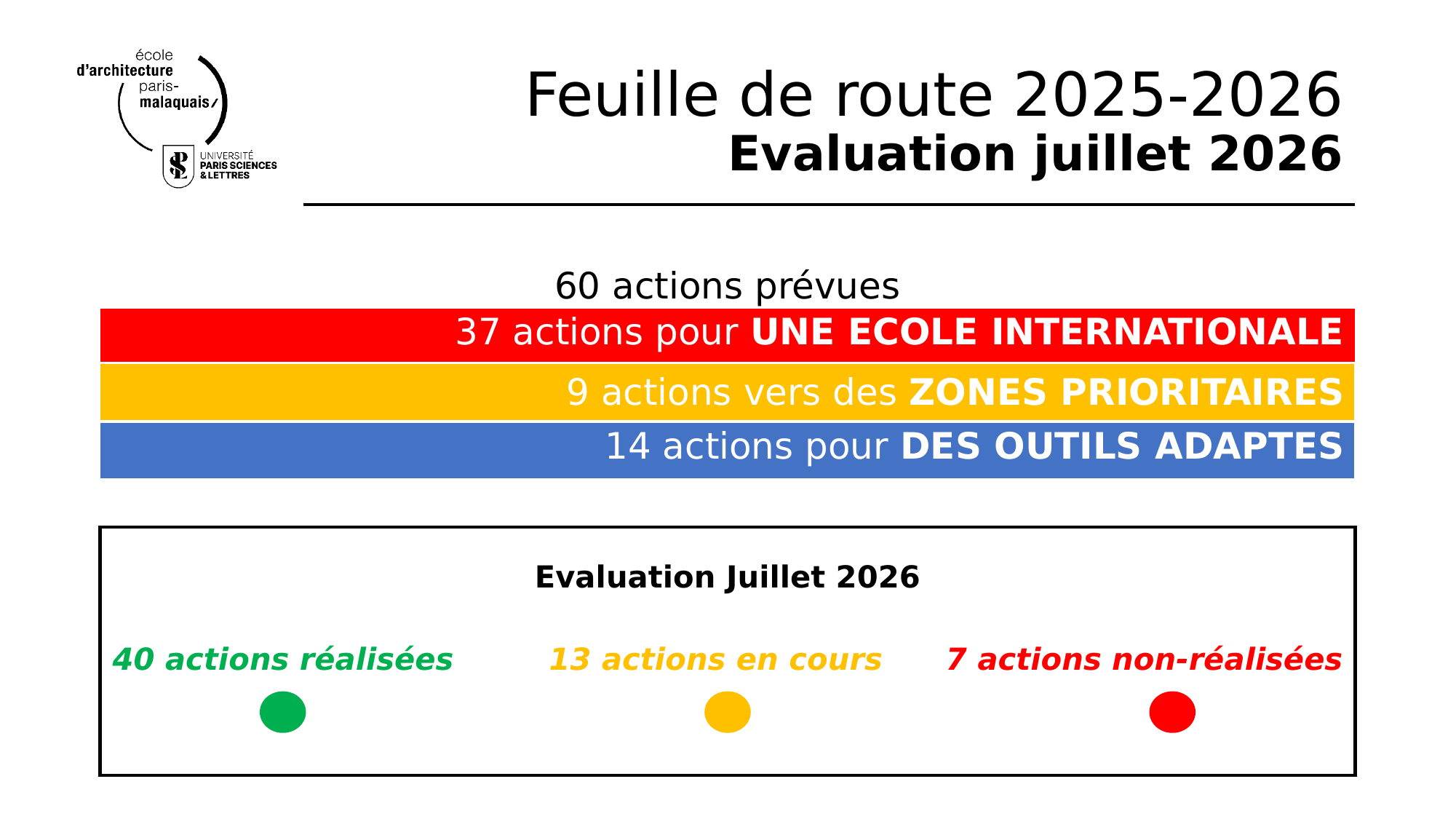

# Feuille de route 2025-2026 Evaluation juillet 2026
60 actions prévues

Evaluation Juillet 2026

40 actions réalisées	13 actions en cours      7 actions non-réalisées

37 actions pour UNE ECOLE INTERNATIONALE
    9 actions 99 action9 actions vers des ZONES PRIORITAIRES
14 actions pour DES OUTILS ADAPTES